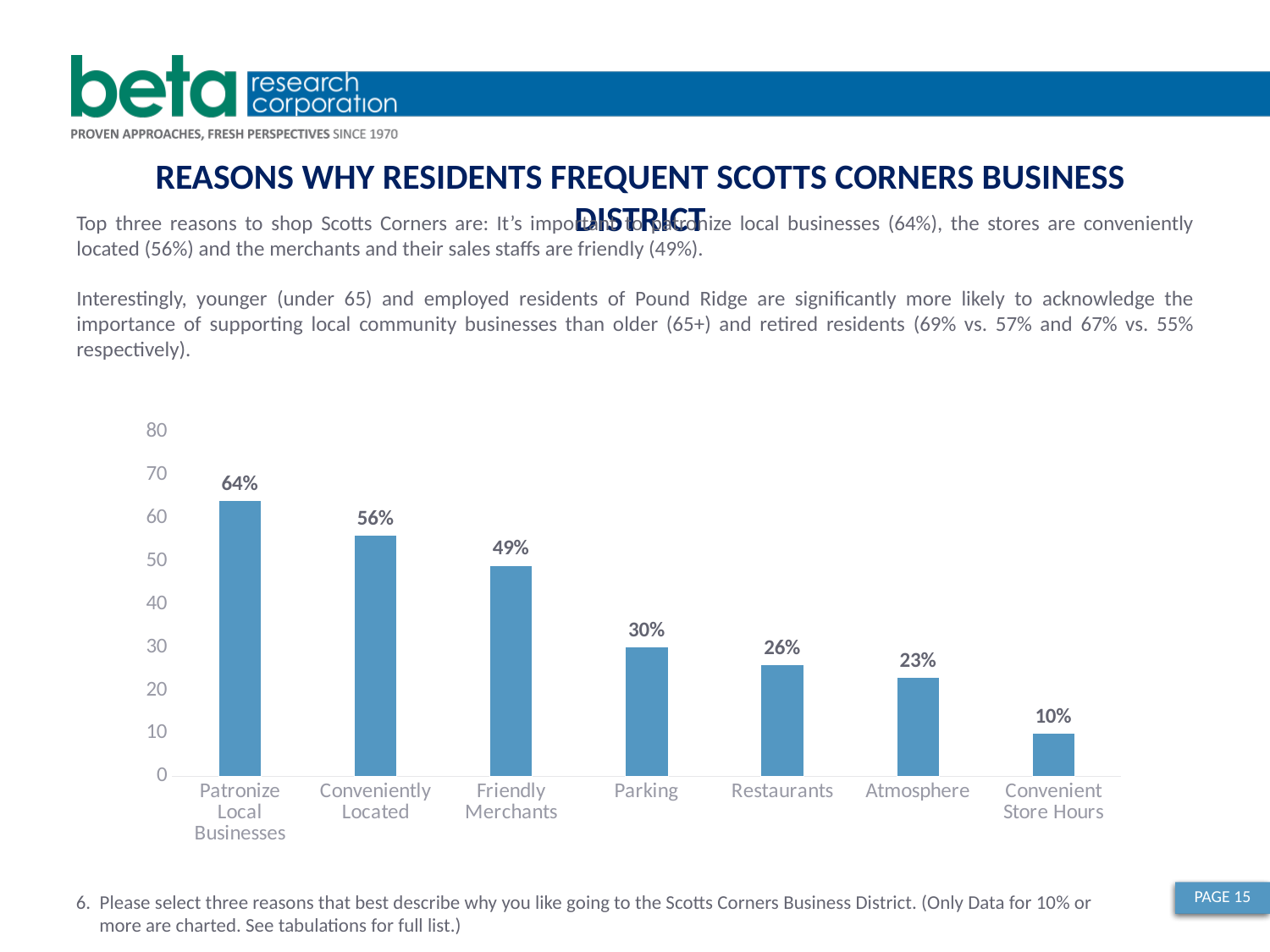

REASONS WHY RESIDENTS FREQUENT SCOTTS CORNERS BUSINESS DISTRICT
Top three reasons to shop Scotts Corners are: It’s important to patronize local businesses (64%), the stores are conveniently located (56%) and the merchants and their sales staffs are friendly (49%).

Interestingly, younger (under 65) and employed residents of Pound Ridge are significantly more likely to acknowledge the importance of supporting local community businesses than older (65+) and retired residents (69% vs. 57% and 67% vs. 55% respectively).

### Chart

| Category | Series 1 |
|---|---|
| Patronize Local Businesses | 64.0 |
| Conveniently Located | 56.0 |
| Friendly Merchants | 49.0 |
| Parking | 30.0 |
| Restaurants | 26.0 |
| Atmosphere | 23.0 |
| Convenient Store Hours | 10.0 |
PAGE 15
6.  Please select three reasons that best describe why you like going to the Scotts Corners Business District. (Only Data for 10% or more are charted. See tabulations for full list.)